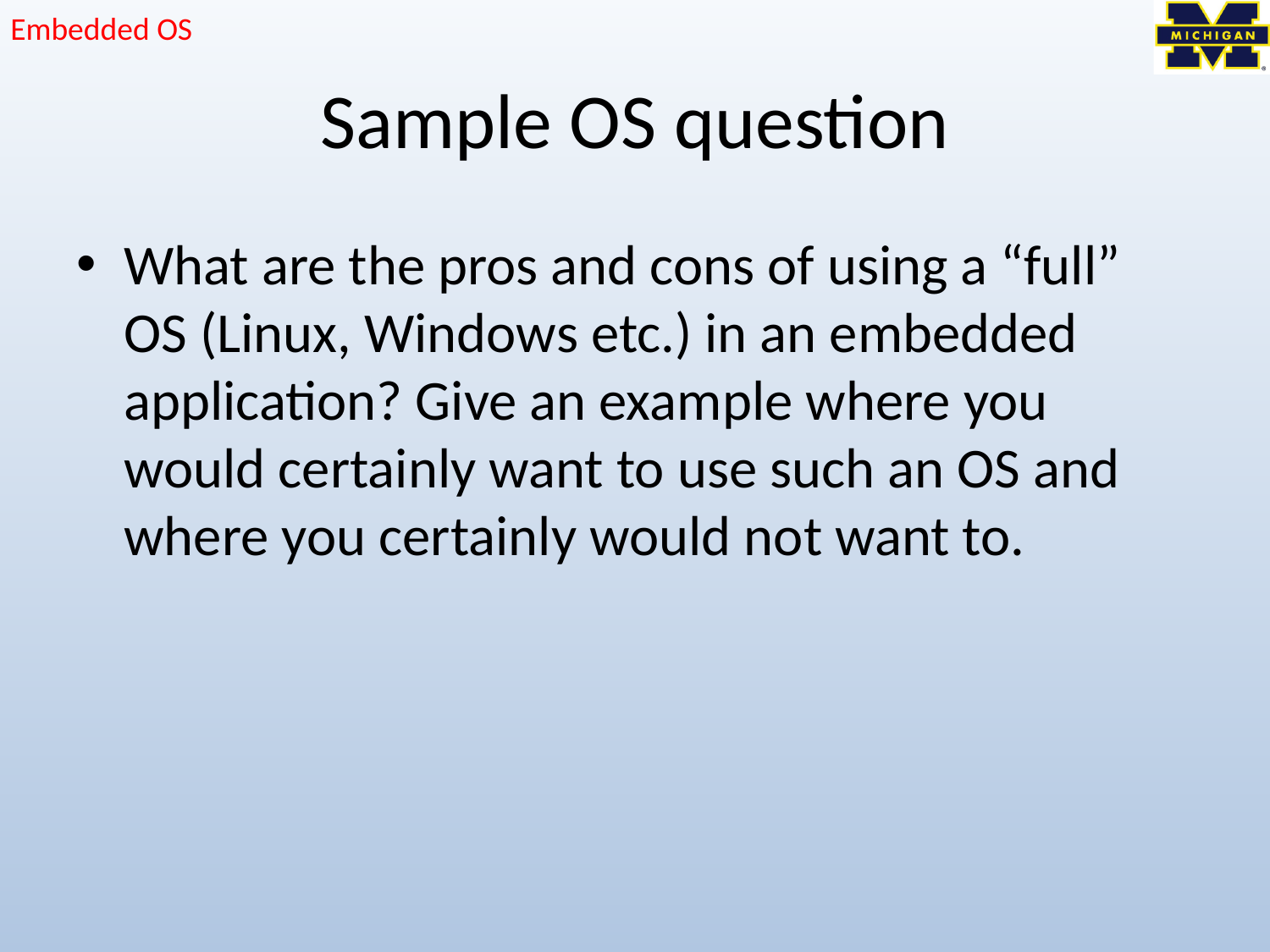

Embedded OS
# Sample OS question
What are the pros and cons of using a “full” OS (Linux, Windows etc.) in an embedded application? Give an example where you would certainly want to use such an OS and where you certainly would not want to.